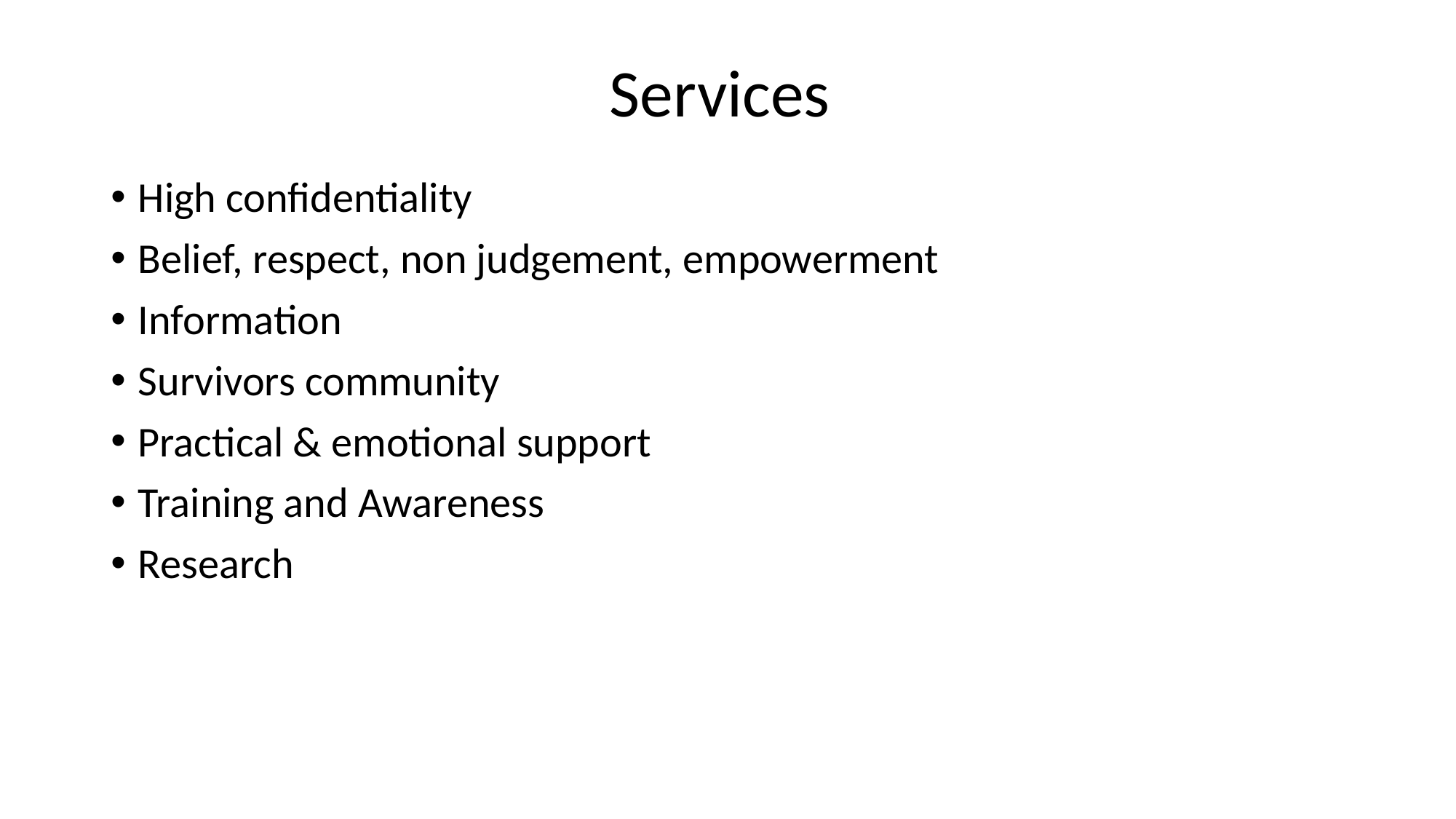

# Services
High confidentiality
Belief, respect, non judgement, empowerment
Information
Survivors community
Practical & emotional support
Training and Awareness
Research